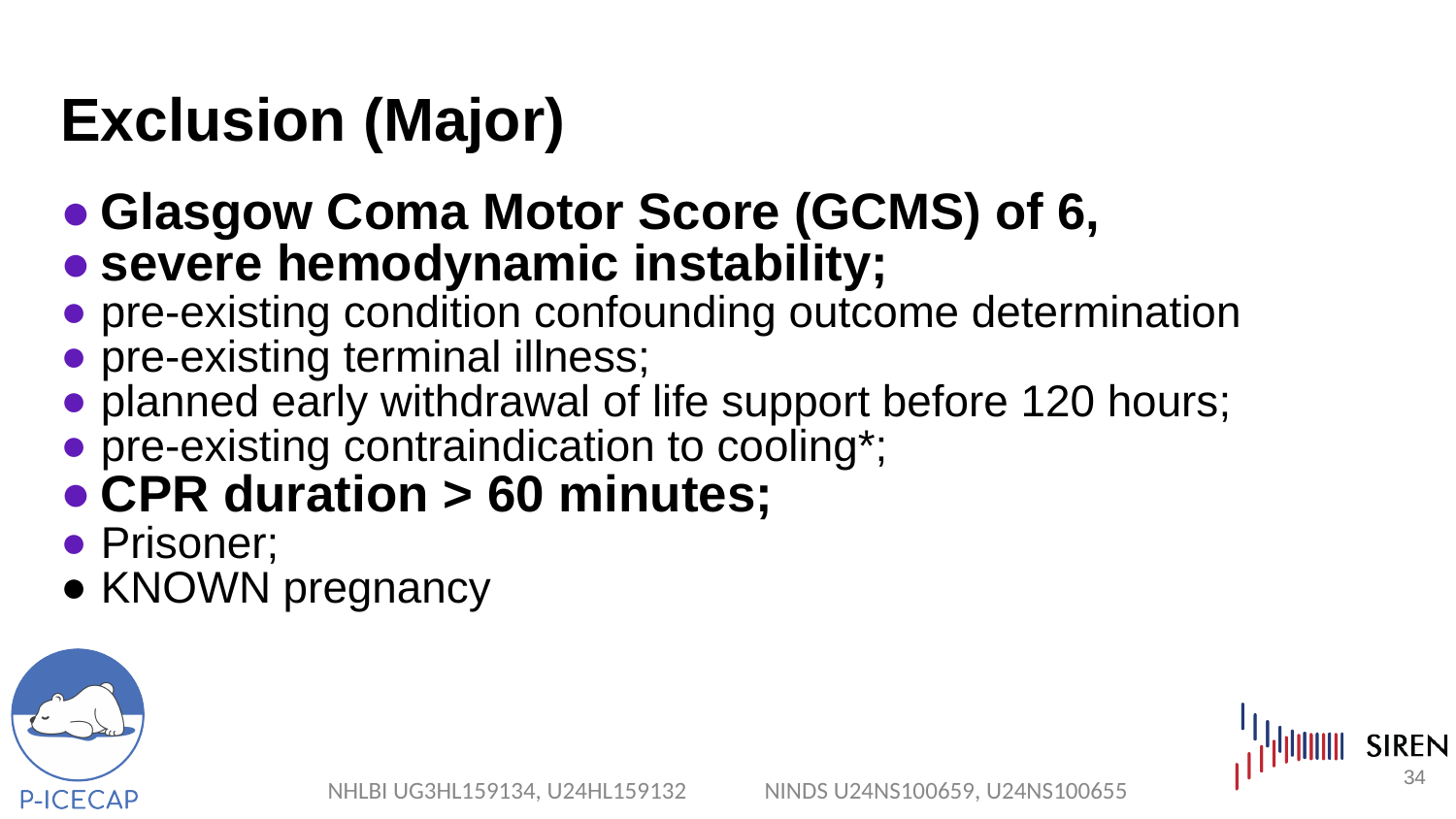

# Exclusion (Major)
Glasgow Coma Motor Score (GCMS) of 6,
severe hemodynamic instability;
pre-existing condition confounding outcome determination
pre-existing terminal illness;
planned early withdrawal of life support before 120 hours;
pre-existing contraindication to cooling*;
CPR duration > 60 minutes;
Prisoner;
KNOWN pregnancy
34